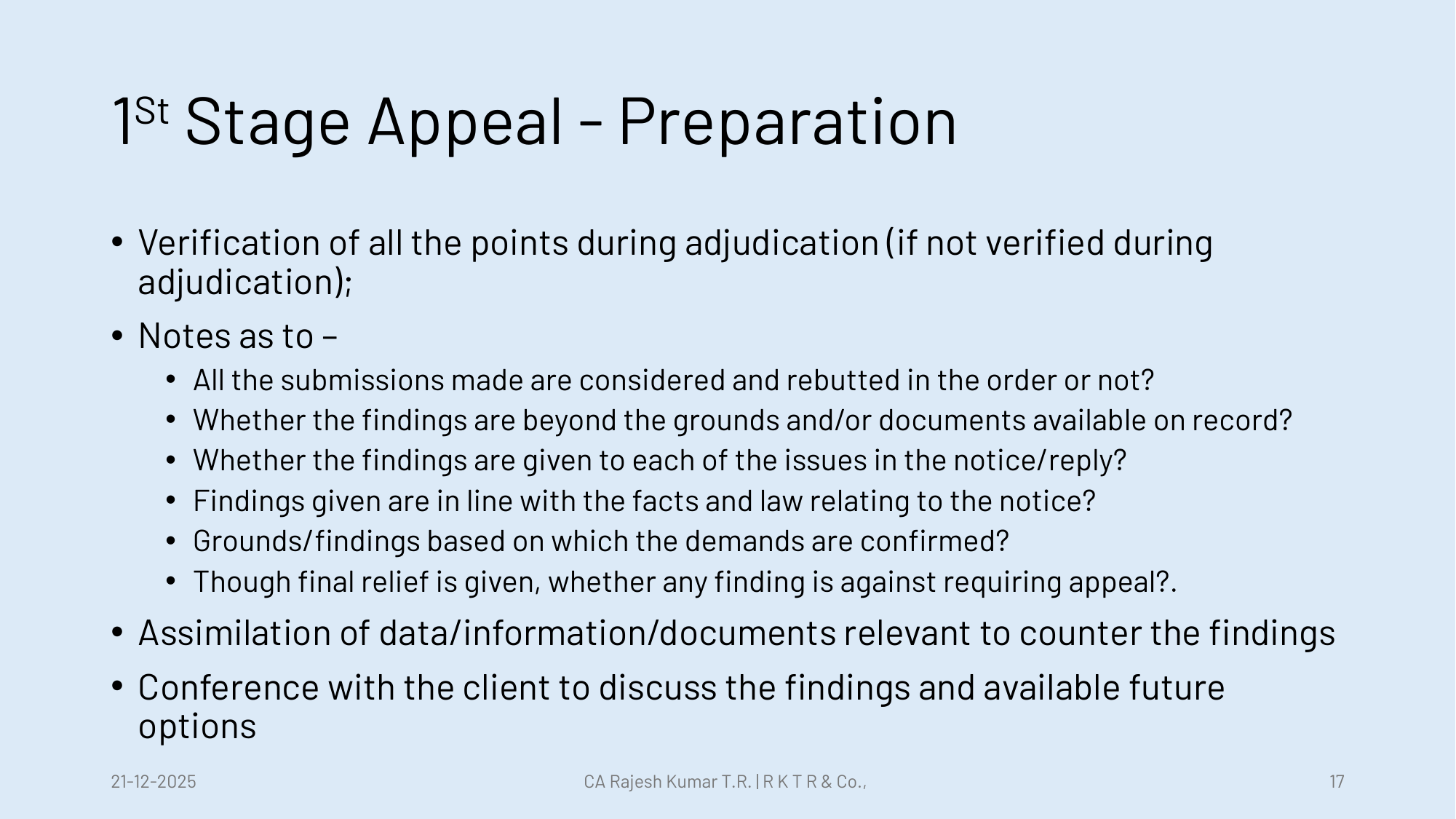

# 1St Stage Appeal - Preparation
Verification of all the points during adjudication (if not verified during adjudication);
Notes as to –
All the submissions made are considered and rebutted in the order or not?
Whether the findings are beyond the grounds and/or documents available on record?
Whether the findings are given to each of the issues in the notice/reply?
Findings given are in line with the facts and law relating to the notice?
Grounds/findings based on which the demands are confirmed?
Though final relief is given, whether any finding is against requiring appeal?.
Assimilation of data/information/documents relevant to counter the findings
Conference with the client to discuss the findings and available future options
21-12-2025
CA Rajesh Kumar T.R. | R K T R & Co.,
17